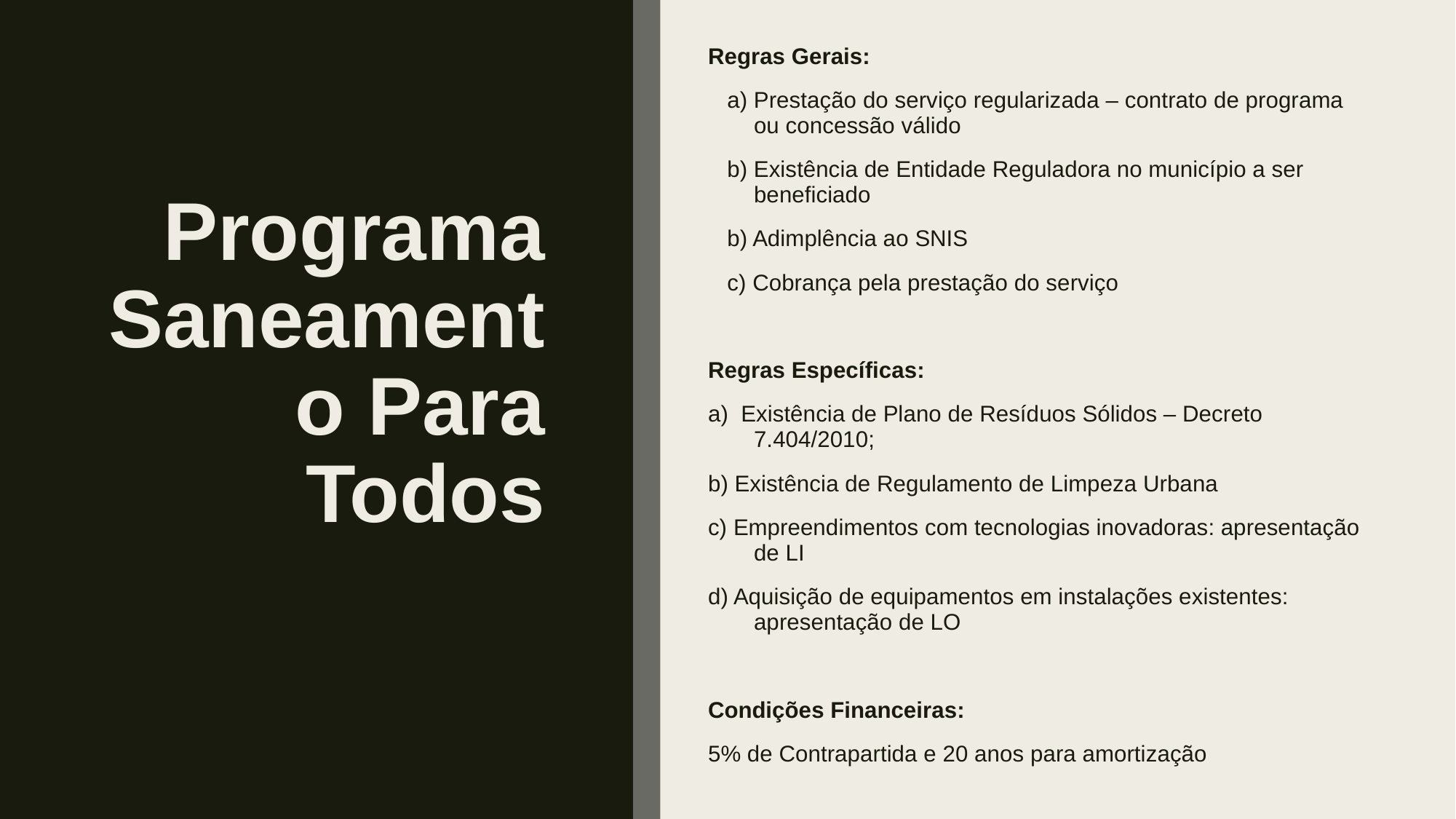

Regras Gerais:
   a) Prestação do serviço regularizada – contrato de programa ou concessão válido
   b) Existência de Entidade Reguladora no município a ser beneficiado
   b) Adimplência ao SNIS
   c) Cobrança pela prestação do serviço

Regras Específicas:
a)  Existência de Plano de Resíduos Sólidos – Decreto 7.404/2010;
b) Existência de Regulamento de Limpeza Urbana
c) Empreendimentos com tecnologias inovadoras: apresentação de LI
d) Aquisição de equipamentos em instalações existentes: apresentação de LO

Condições Financeiras:
5% de Contrapartida e 20 anos para amortização

# Programa Saneamento Para Todos